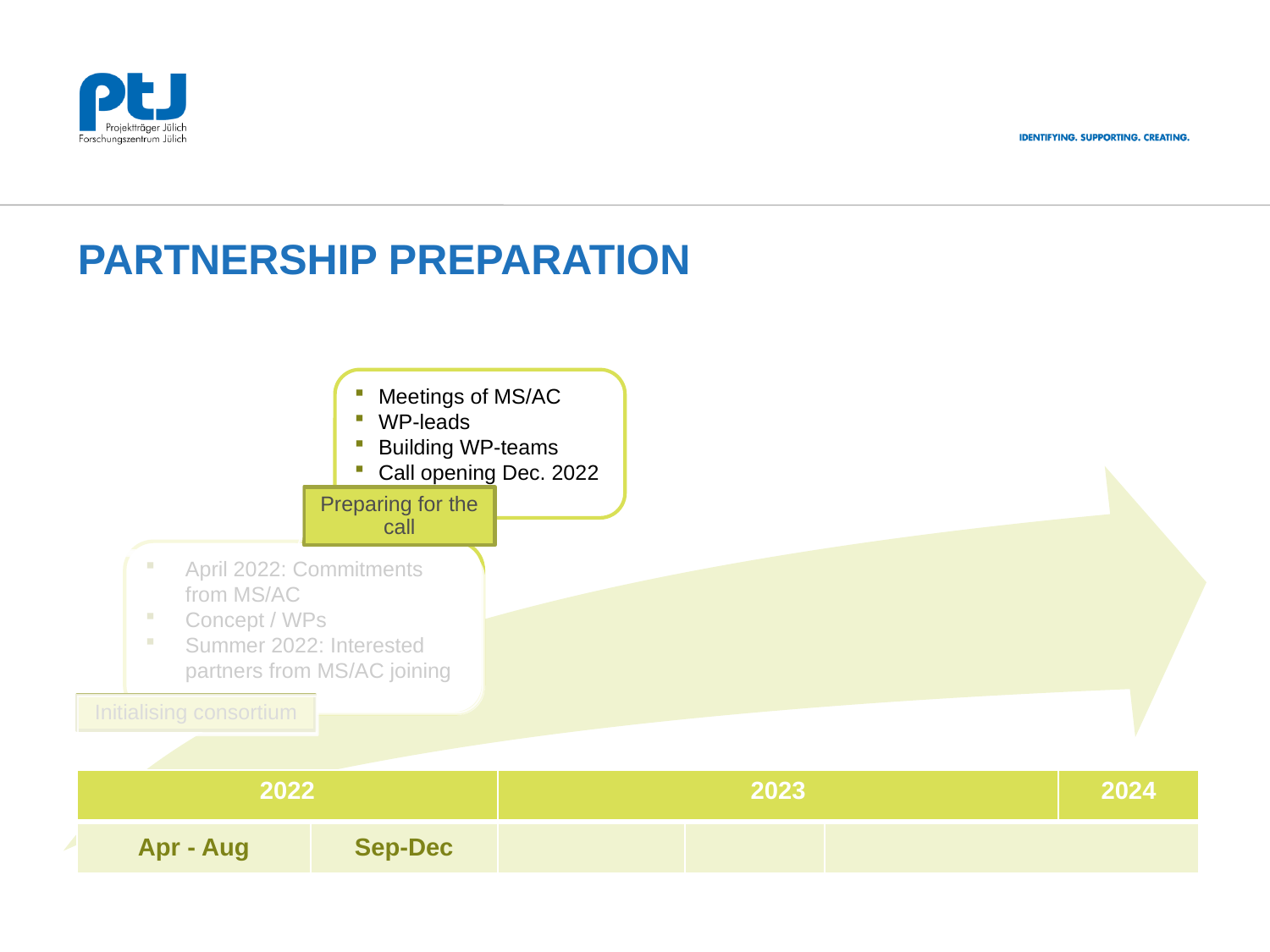

# Partnership Preparation
Meetings of MS/AC
WP-leads
Building WP-teams
Call opening Dec. 2022

Preparing for the call
April 2022: Commitments from MS/AC
Concept / WPs
Summer 2022: Interested partners from MS/AC joining

Initialising consortium

| 2022 |  | 2023 |  |  | 2024 |
| --- | --- | --- | --- | --- | --- |
| Apr - Aug | Sep-Dec |  |  |  |  |